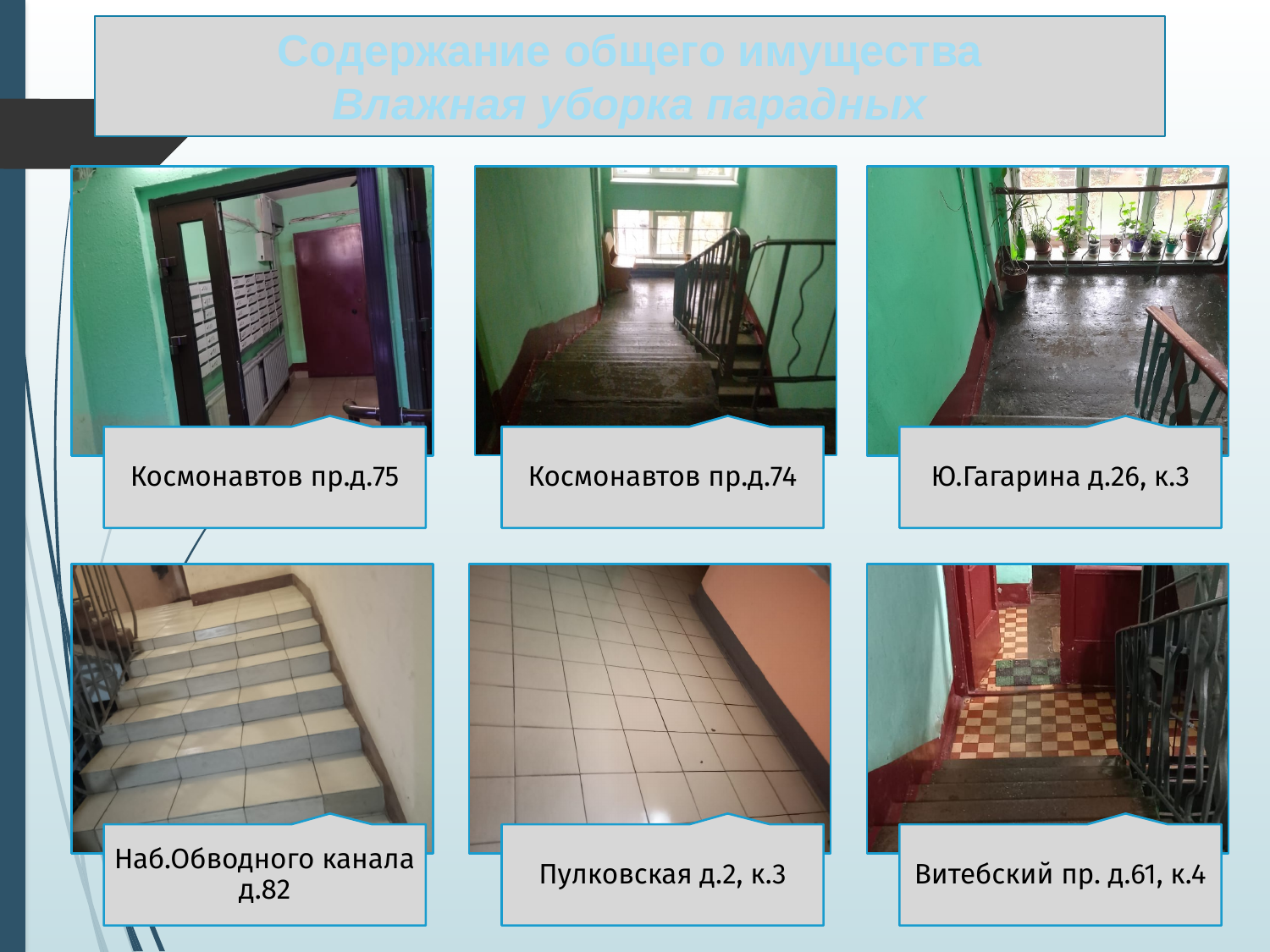

# Содержание общего имущества Влажная уборка парадных
Космонавтов пр.д.75
Космонавтов пр.д.74
Ю.Гагарина д.26, к.3
Наб.Обводного канала д.82
Пулковская д.2, к.3
Витебский пр. д.61, к.4